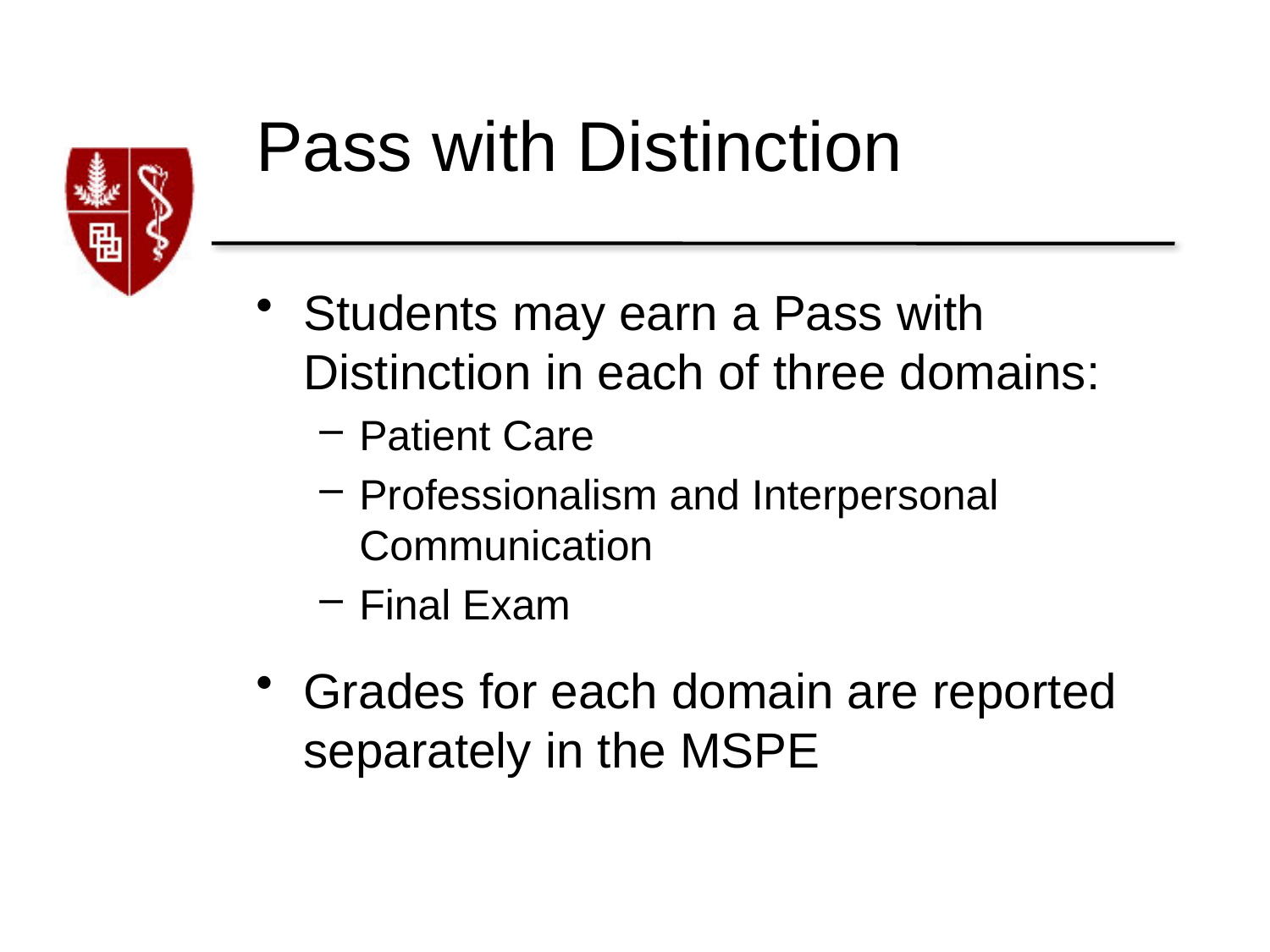

# Pass with Distinction
Students may earn a Pass with Distinction in each of three domains:
Patient Care
Professionalism and Interpersonal Communication
Final Exam
Grades for each domain are reported separately in the MSPE